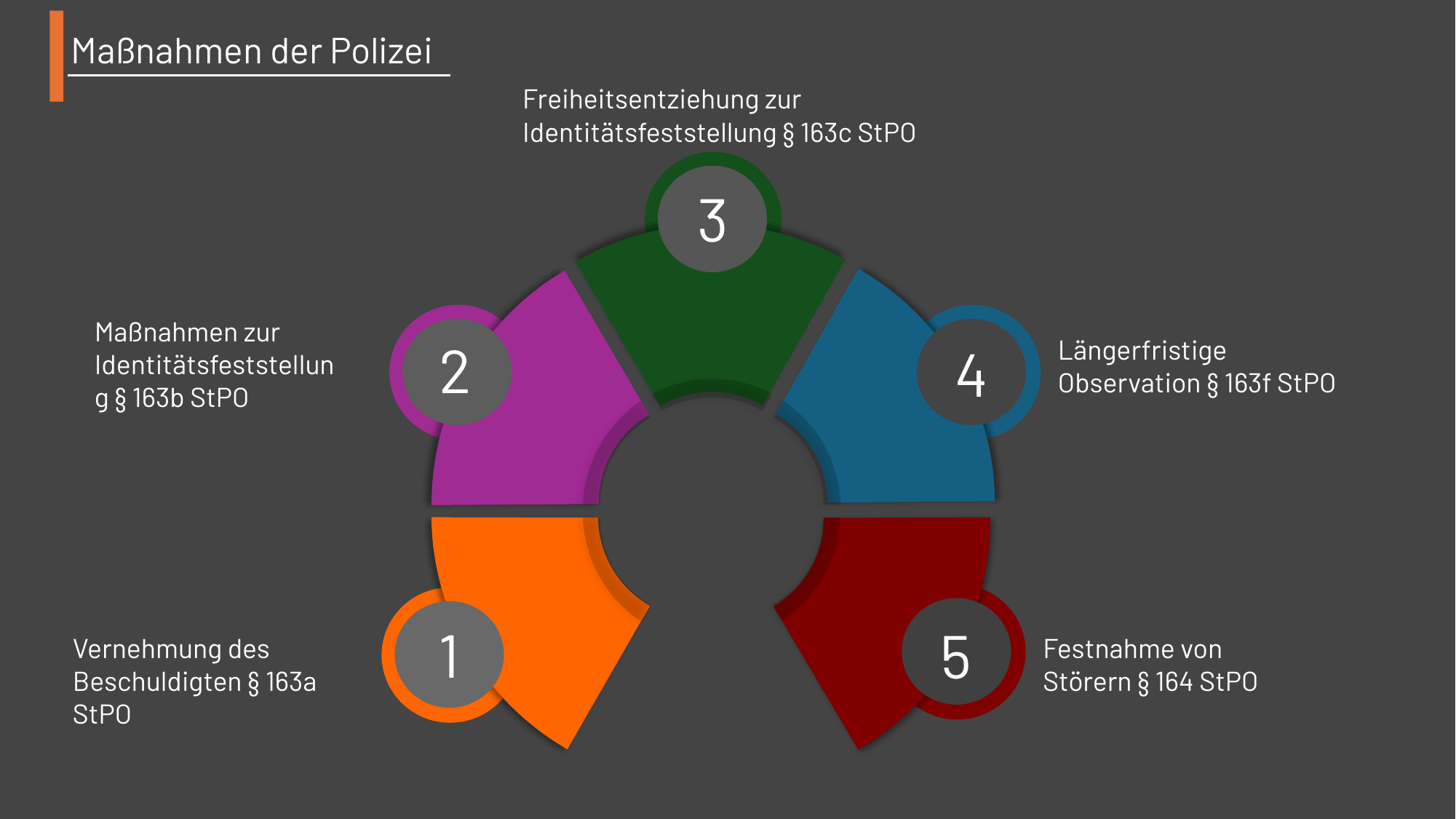

Maßnahmen der Polizei
Freiheitsentziehung zur Identitätsfeststellung § 163c StPO

3
Maßnahmen zur Identitätsfeststellung § 163b StPO
2
Längerfristige Observation § 163f StPO
4
1
5
Festnahme von Störern § 164 StPO
Vernehmung des Beschuldigten § 163a StPO